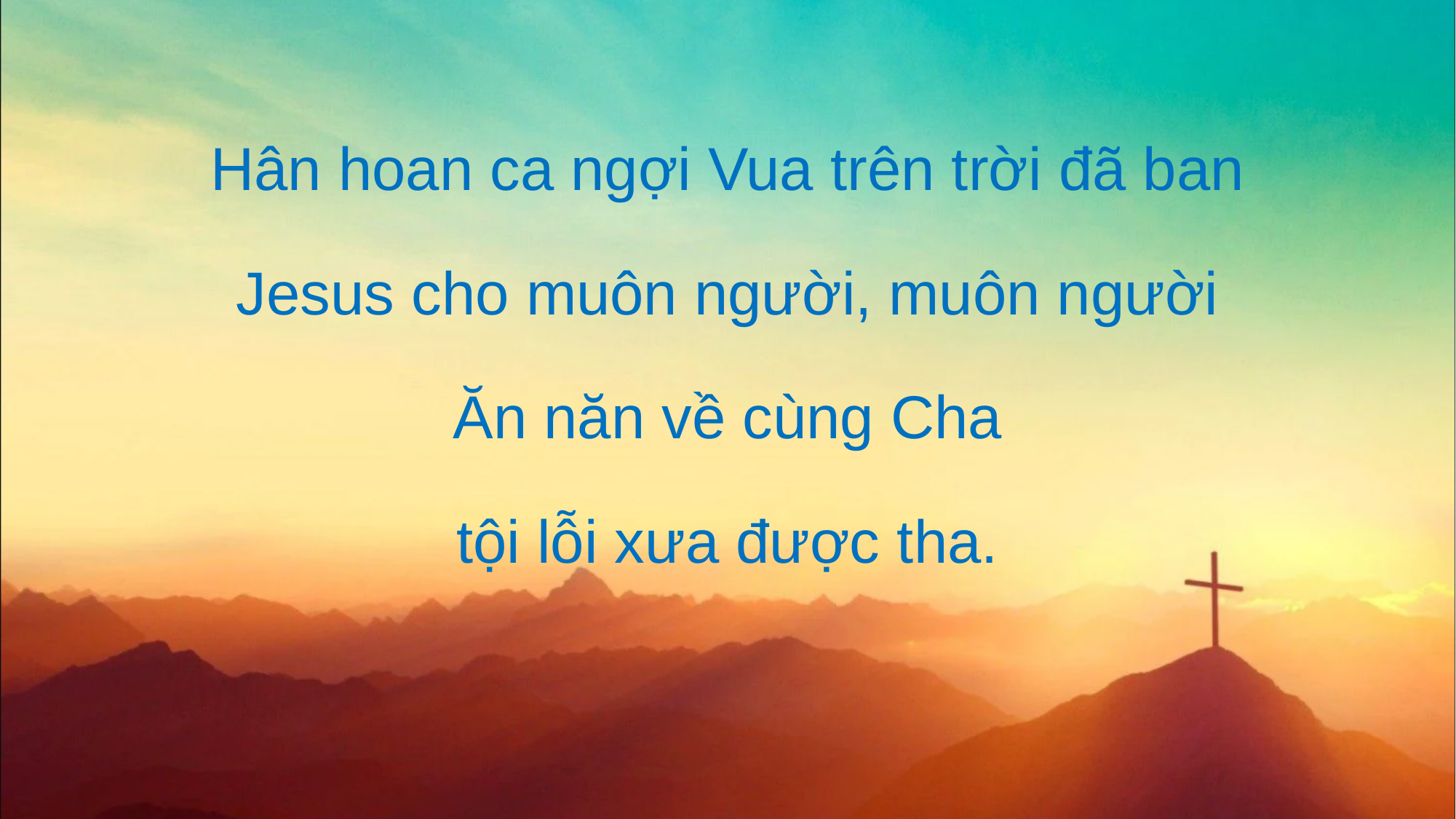

Hân hoan ca ngợi Vua trên trời đã ban
Jesus cho muôn người, muôn người
Ăn năn về cùng Cha
tội lỗi xưa được tha.